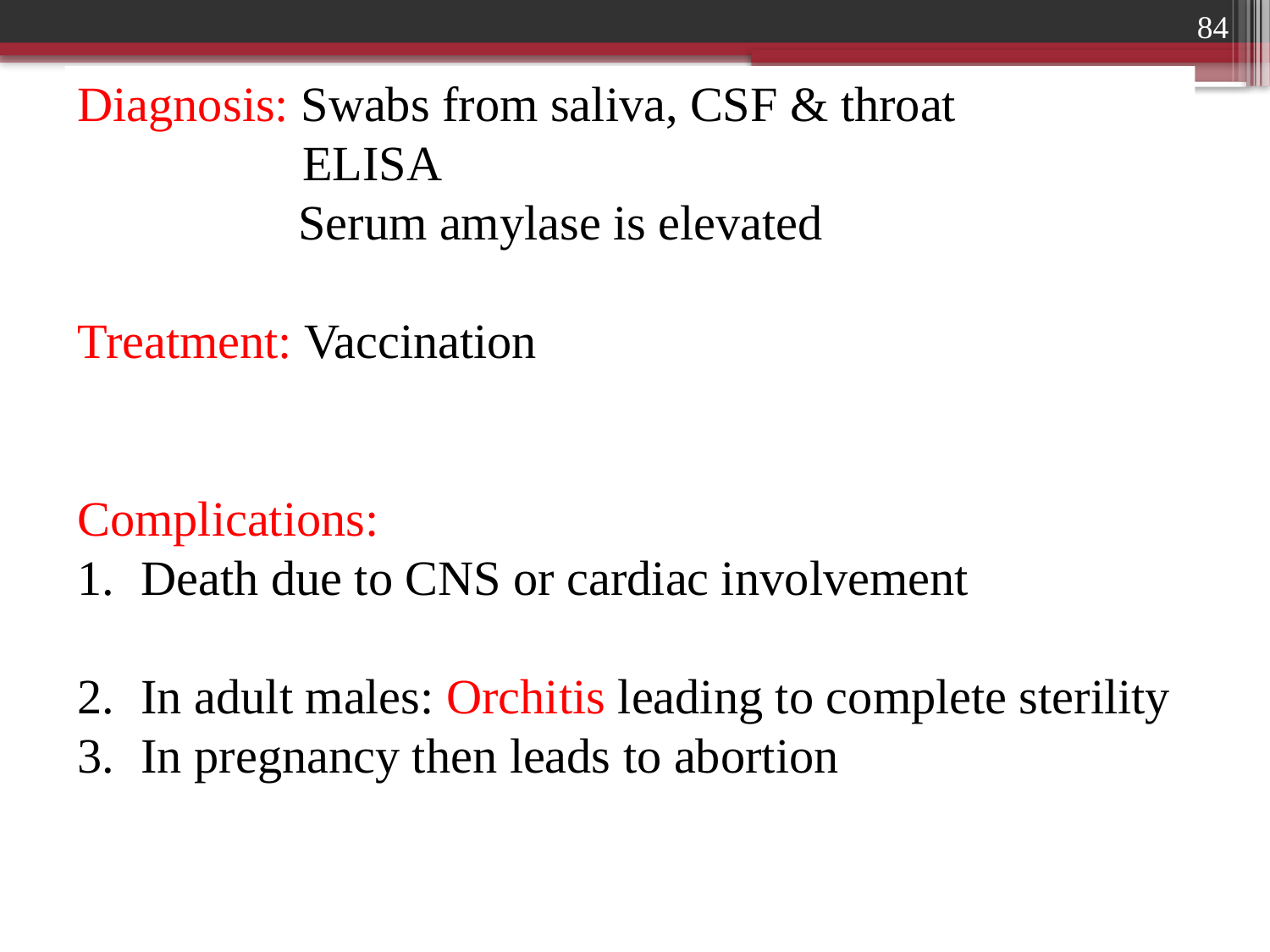

84
Diagnosis: Swabs from saliva, CSF & throat
	        ELISA
                  Serum amylase is elevated

Treatment: Vaccination

Complications:
Death due to CNS or cardiac involvement
In adult males: Orchitis leading to complete sterility
In pregnancy then leads to abortion